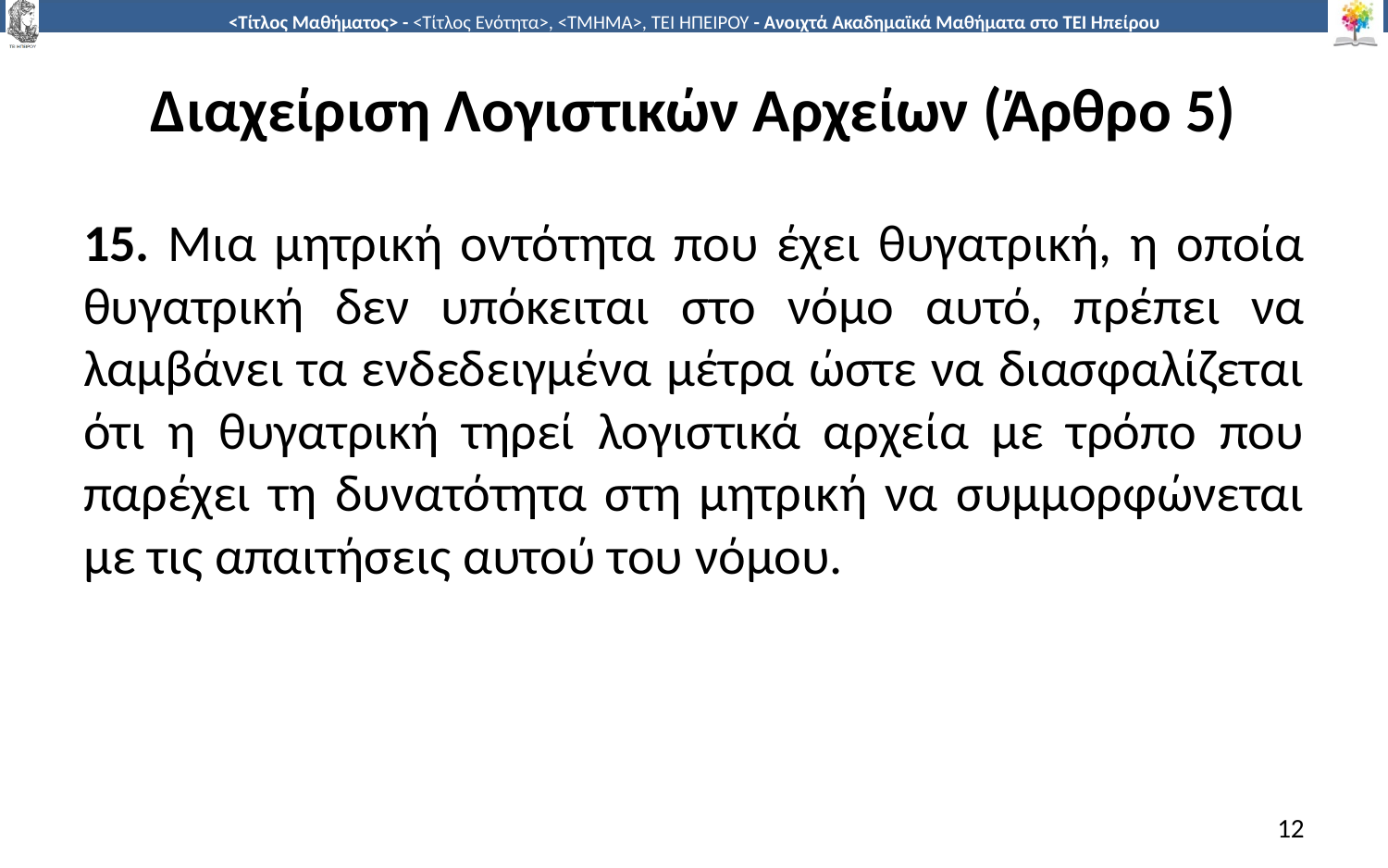

# Διαχείριση Λογιστικών Αρχείων (Άρθρο 5)
15. Μια μητρική οντότητα που έχει θυγατρική, η οποία θυγατρική δεν υπόκειται στο νόμο αυτό, πρέπει να λαμβάνει τα ενδεδειγμένα μέτρα ώστε να διασφαλίζεται ότι η θυγατρική τηρεί λογιστικά αρχεία με τρόπο που παρέχει τη δυνατότητα στη μητρική να συμμορφώνεται με τις απαιτήσεις αυτού του νόμου.

12